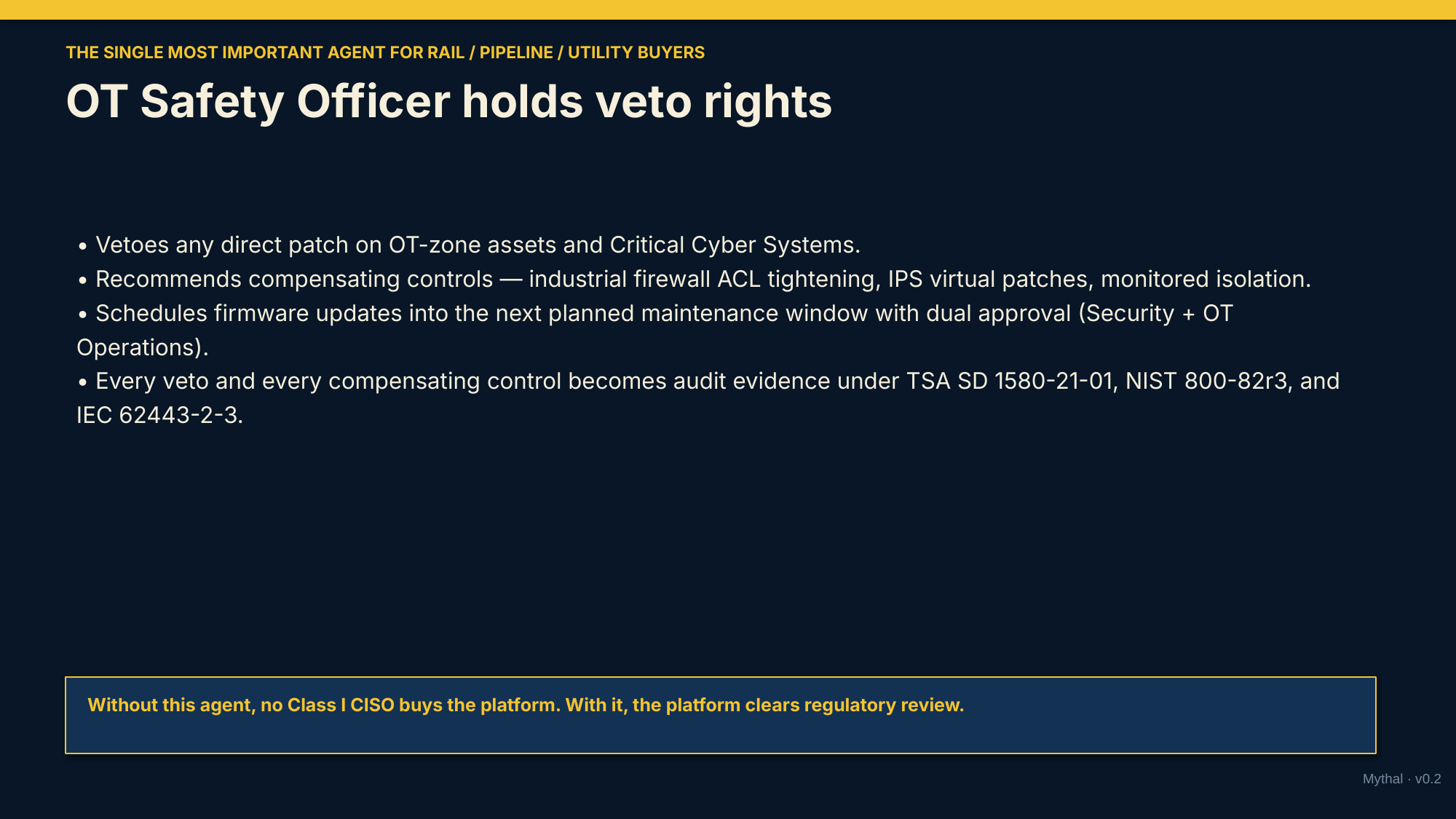

THE SINGLE MOST IMPORTANT AGENT FOR RAIL / PIPELINE / UTILITY BUYERS
OT Safety Officer holds veto rights
• Vetoes any direct patch on OT-zone assets and Critical Cyber Systems.
• Recommends compensating controls — industrial firewall ACL tightening, IPS virtual patches, monitored isolation.
• Schedules firmware updates into the next planned maintenance window with dual approval (Security + OT Operations).
• Every veto and every compensating control becomes audit evidence under TSA SD 1580-21-01, NIST 800-82r3, and IEC 62443-2-3.

Without this agent, no Class I CISO buys the platform. With it, the platform clears regulatory review.
Mythal · v0.2